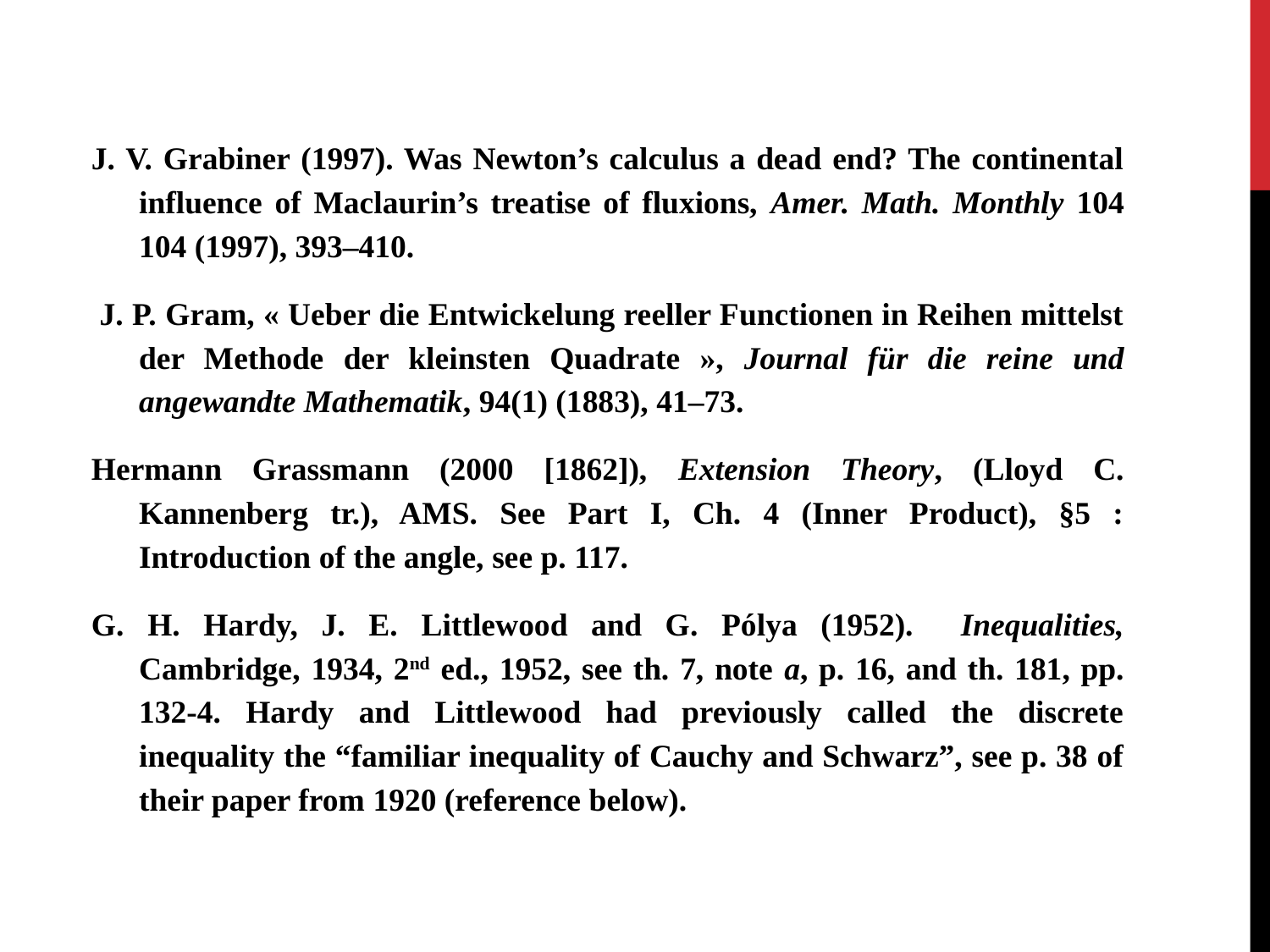

J. V. Grabiner (1997). Was Newton’s calculus a dead end? The continental influence of Maclaurin’s treatise of fluxions, Amer. Math. Monthly 104 104 (1997), 393–410.
 J. P. Gram, « Ueber die Entwickelung reeller Functionen in Reihen mittelst der Methode der kleinsten Quadrate », Journal für die reine und angewandte Mathematik, 94(1) (1883), 41–73.
Hermann Grassmann (2000 [1862]), Extension Theory, (Lloyd C. Kannenberg tr.), AMS. See Part I, Ch. 4 (Inner Product), §5 : Introduction of the angle, see p. 117.
G. H. Hardy, J. E. Littlewood and G. Pólya (1952).  Inequalities, Cambridge, 1934, 2nd ed., 1952, see th. 7, note a, p. 16, and th. 181, pp. 132-4. Hardy and Littlewood had previously called the discrete inequality the “familiar inequality of Cauchy and Schwarz”, see p. 38 of their paper from 1920 (reference below).